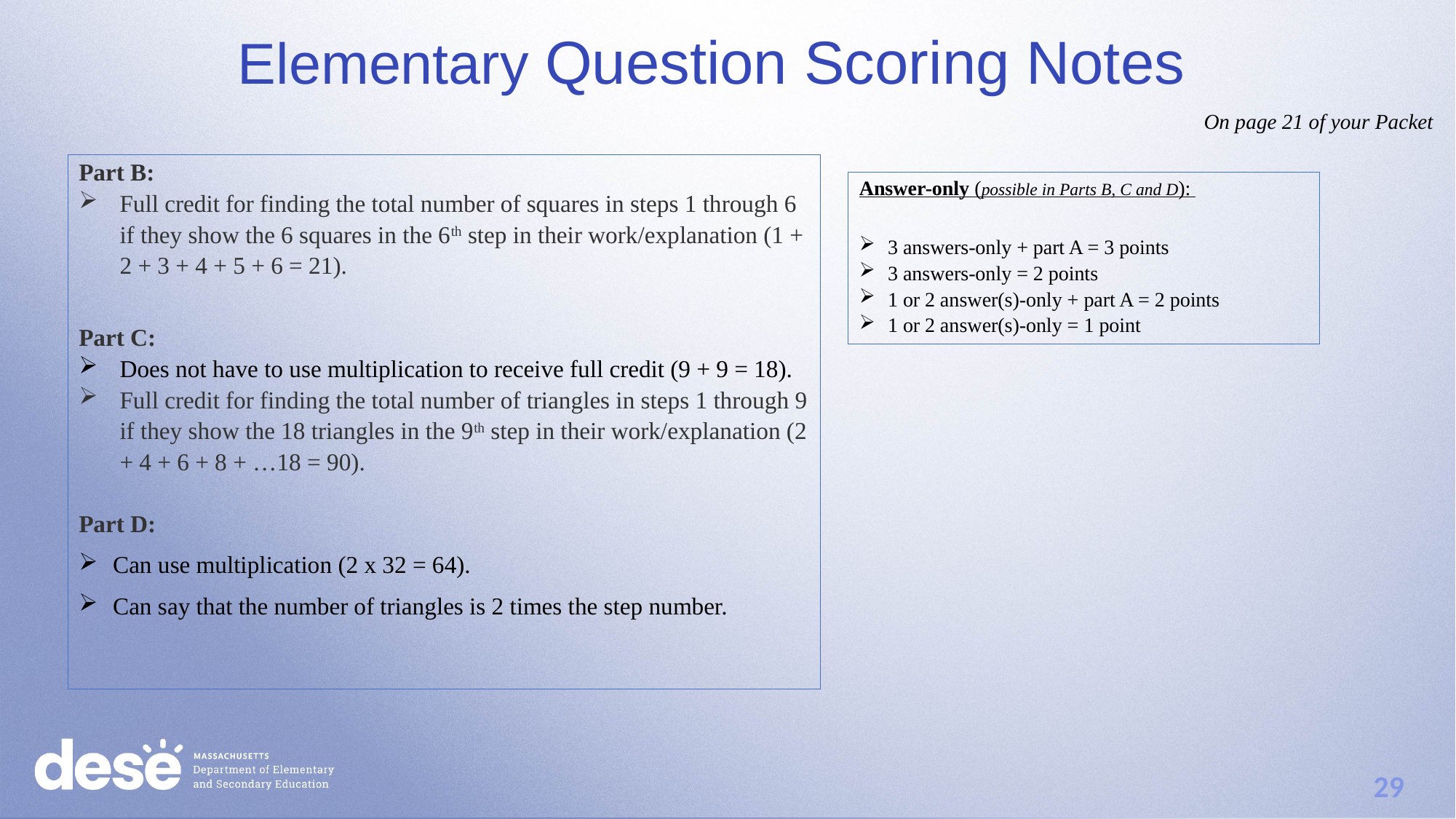

# Elementary Question Scoring Notes
On page 21 of your Packet
Part B:
Full credit for finding the total number of squares in steps 1 through 6 if they show the 6 squares in the 6th step in their work/explanation (1 + 2 + 3 + 4 + 5 + 6 = 21).

Part C:
Does not have to use multiplication to receive full credit (9 + 9 = 18).
Full credit for finding the total number of triangles in steps 1 through 9 if they show the 18 triangles in the 9th step in their work/explanation (2 + 4 + 6 + 8 + …18 = 90).

Part D:
Can use multiplication (2 x 32 = 64).
Can say that the number of triangles is 2 times the step number.

Answer-only (possible in Parts B, C and D):

3 answers-only + part A = 3 points
3 answers-only = 2 points
1 or 2 answer(s)-only + part A = 2 points
1 or 2 answer(s)-only = 1 point